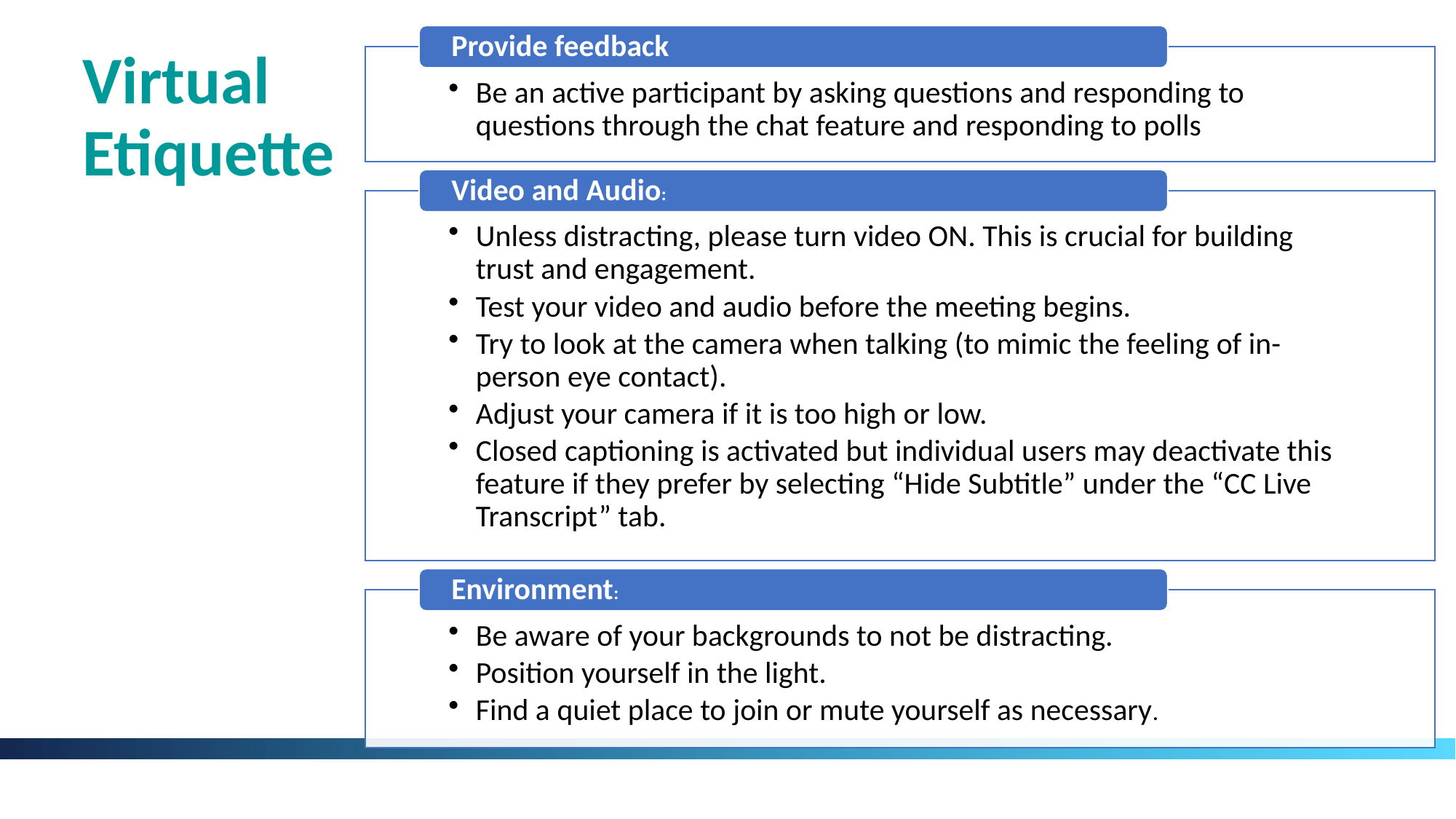

Be an active participant by asking questions and responding to questions through the chat feature and responding to polls
Provide feedback
Unless distracting, please turn video ON. This is crucial for building trust and engagement.
Test your video and audio before the meeting begins.
Try to look at the camera when talking (to mimic the feeling of in-person eye contact).
Adjust your camera if it is too high or low.
Closed captioning is activated but individual users may deactivate this feature if they prefer by selecting “Hide Subtitle” under the “CC Live Transcript” tab.
Video and Audio:
Be aware of your backgrounds to not be distracting.
Position yourself in the light.
Find a quiet place to join or mute yourself as necessary.
Environment:
Virtual Etiquette